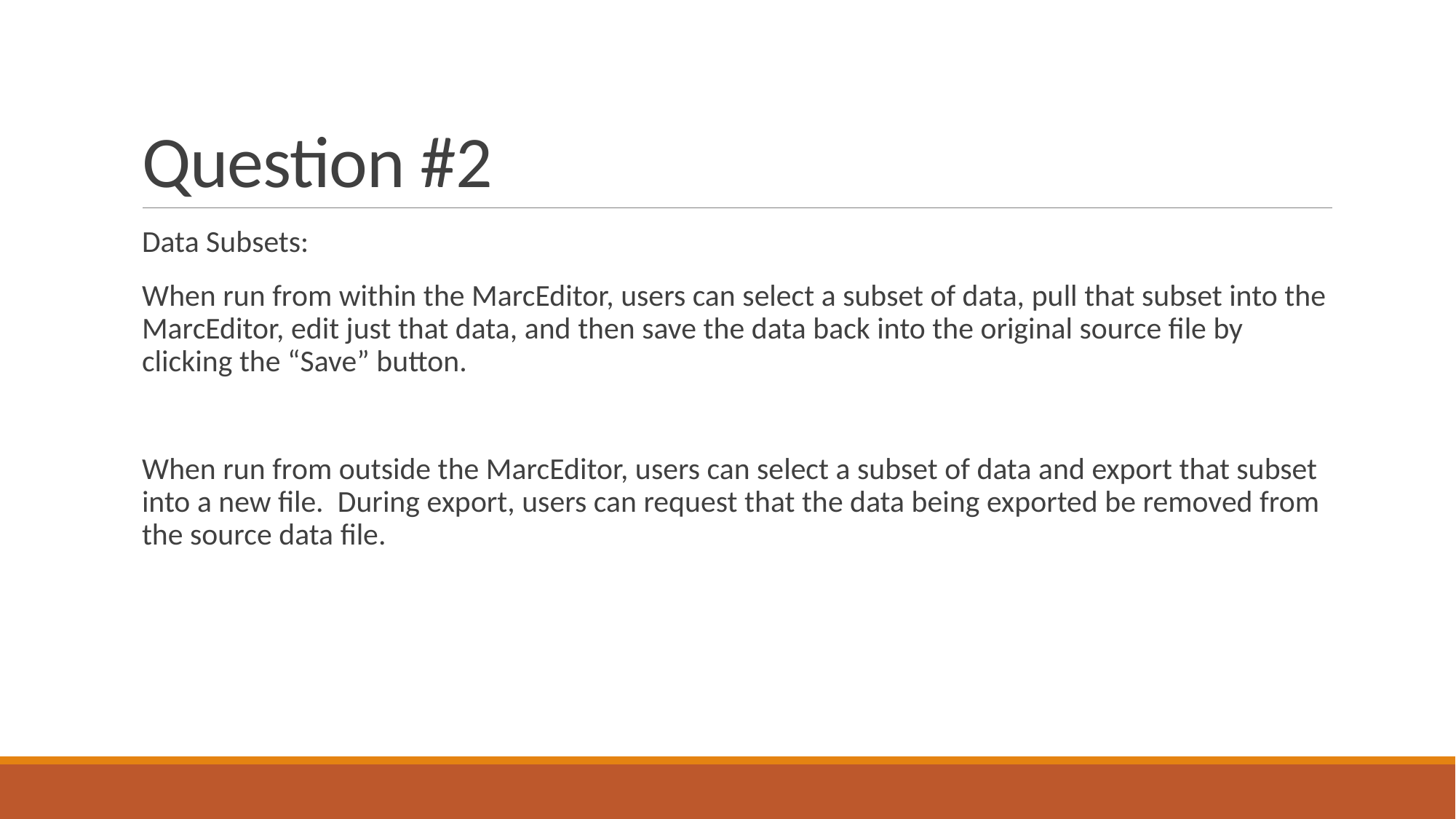

# Question #2
Data Subsets:
When run from within the MarcEditor, users can select a subset of data, pull that subset into the MarcEditor, edit just that data, and then save the data back into the original source file by clicking the “Save” button.

When run from outside the MarcEditor, users can select a subset of data and export that subset into a new file.  During export, users can request that the data being exported be removed from the source data file.